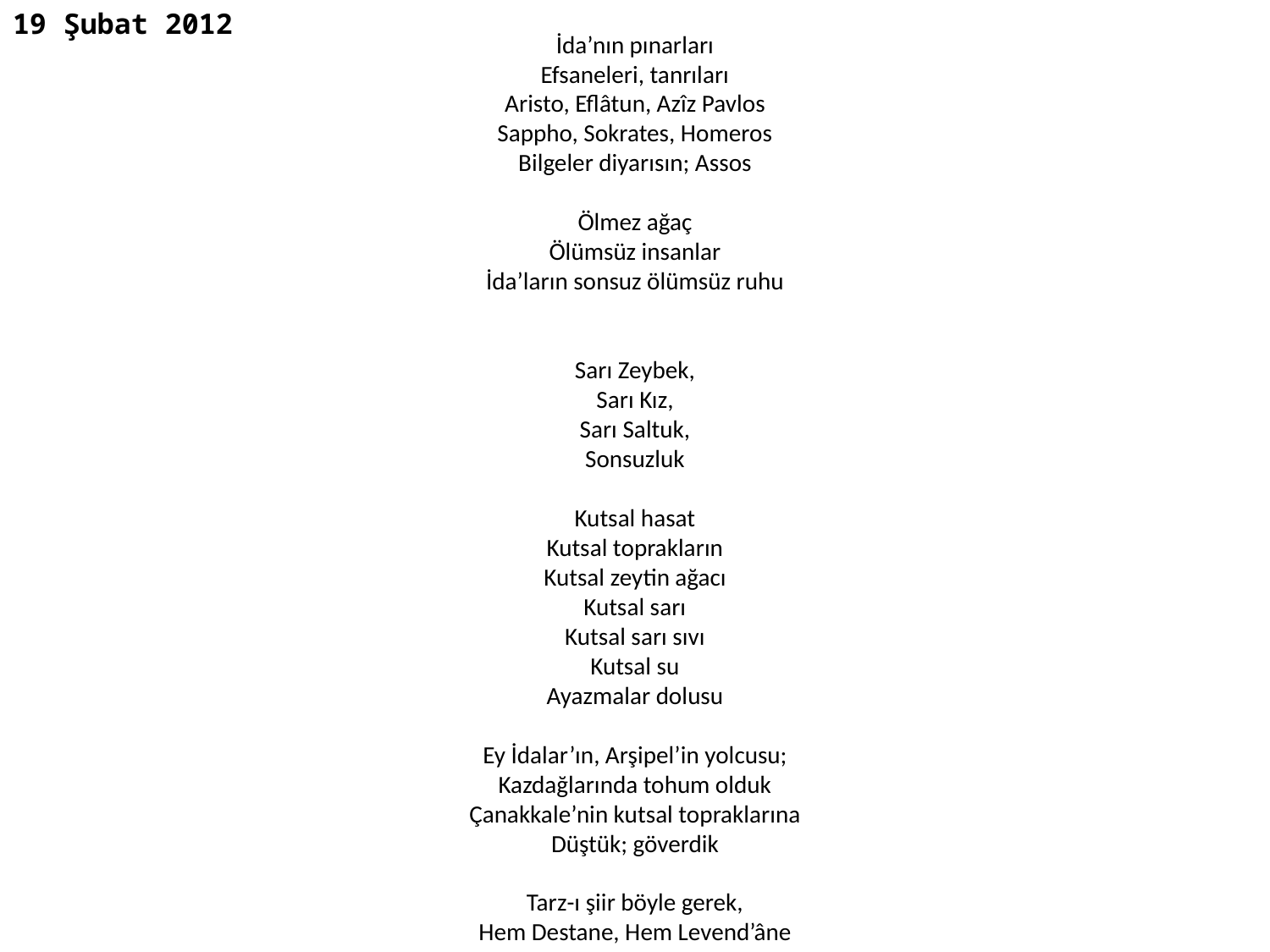

19 Şubat 2012
# İda’nın pınarları Efsaneleri, tanrıları Aristo, Eflâtun, Azîz Pavlos Sappho, Sokrates, Homeros Bilgeler diyarısın; Assos Ölmez ağaç Ölümsüz insanlar İda’ların sonsuz ölümsüz ruhu Sarı Zeybek, Sarı Kız, Sarı Saltuk, Sonsuzluk Kutsal hasat Kutsal toprakların Kutsal zeytin ağacı Kutsal sarı Kutsal sarı sıvı Kutsal su Ayazmalar dolusu Ey İdalar’ın, Arşipel’in yolcusu; Kazdağlarında tohum olduk Çanakkale’nin kutsal topraklarına Düştük; göverdik Tarz-ı şiir böyle gerek, Hem Destane, Hem Levend’âne 19 Şubat 2012